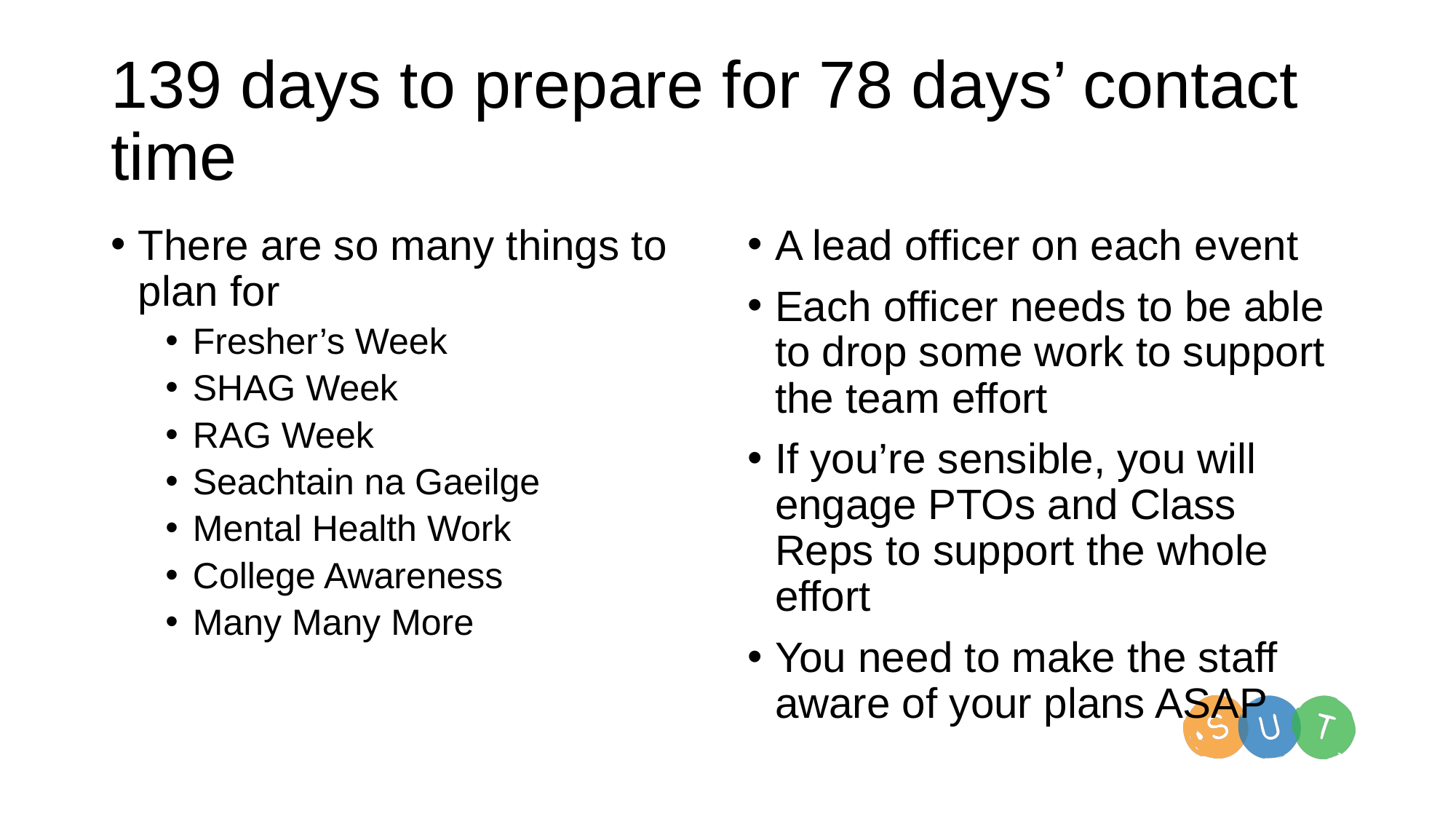

# 139 days to prepare for 78 days’ contact time
There are so many things to plan for
Fresher’s Week
SHAG Week
RAG Week
Seachtain na Gaeilge
Mental Health Work
College Awareness
Many Many More
A lead officer on each event
Each officer needs to be able to drop some work to support the team effort
If you’re sensible, you will engage PTOs and Class Reps to support the whole effort
You need to make the staff aware of your plans ASAP